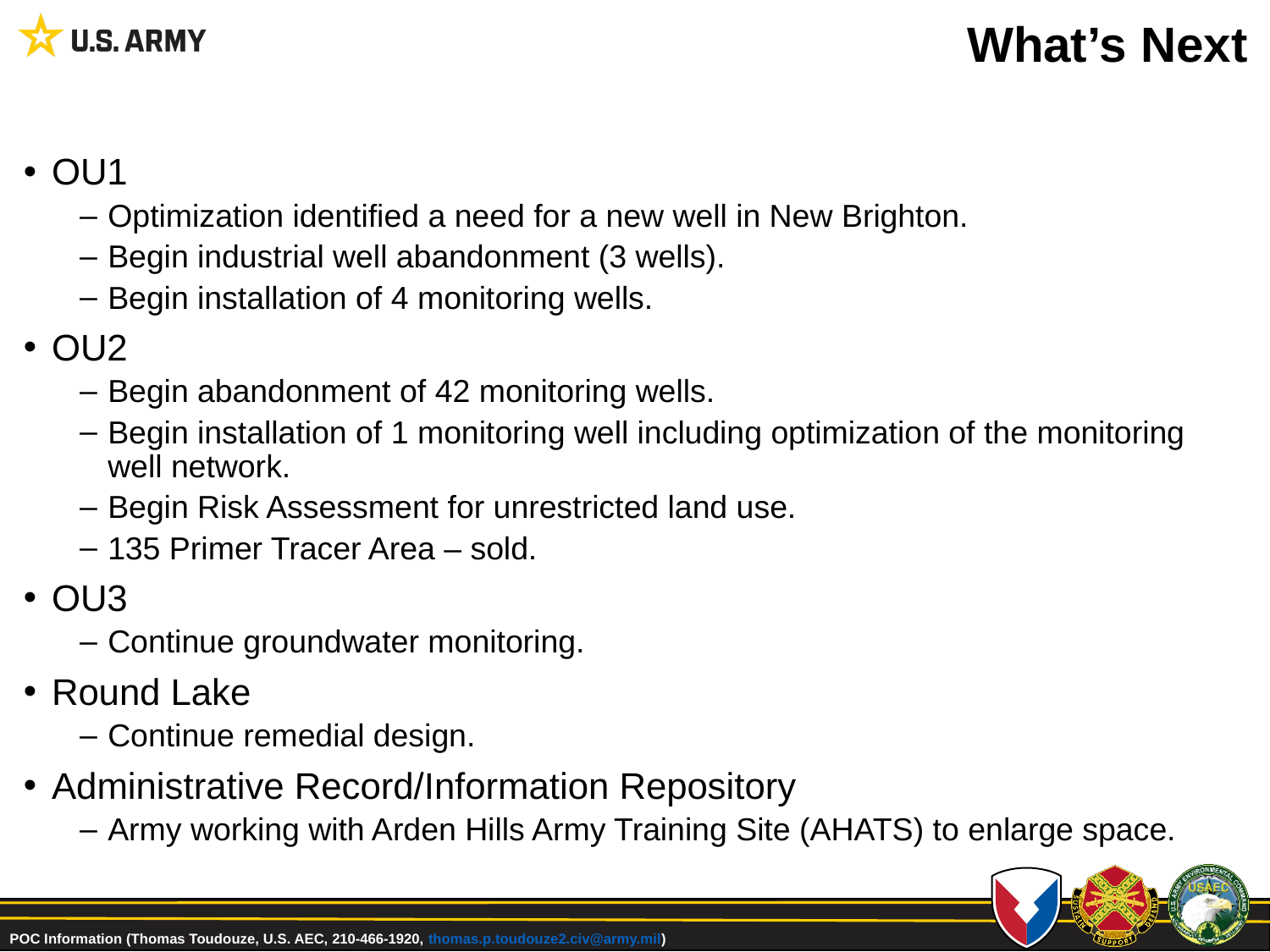

# What’s Next
OU1
Optimization identified a need for a new well in New Brighton.
Begin industrial well abandonment (3 wells).
Begin installation of 4 monitoring wells.
OU2
Begin abandonment of 42 monitoring wells.
Begin installation of 1 monitoring well including optimization of the monitoring well network.
Begin Risk Assessment for unrestricted land use.
135 Primer Tracer Area – sold.
OU3
Continue groundwater monitoring.
Round Lake
Continue remedial design.
Administrative Record/Information Repository
Army working with Arden Hills Army Training Site (AHATS) to enlarge space.